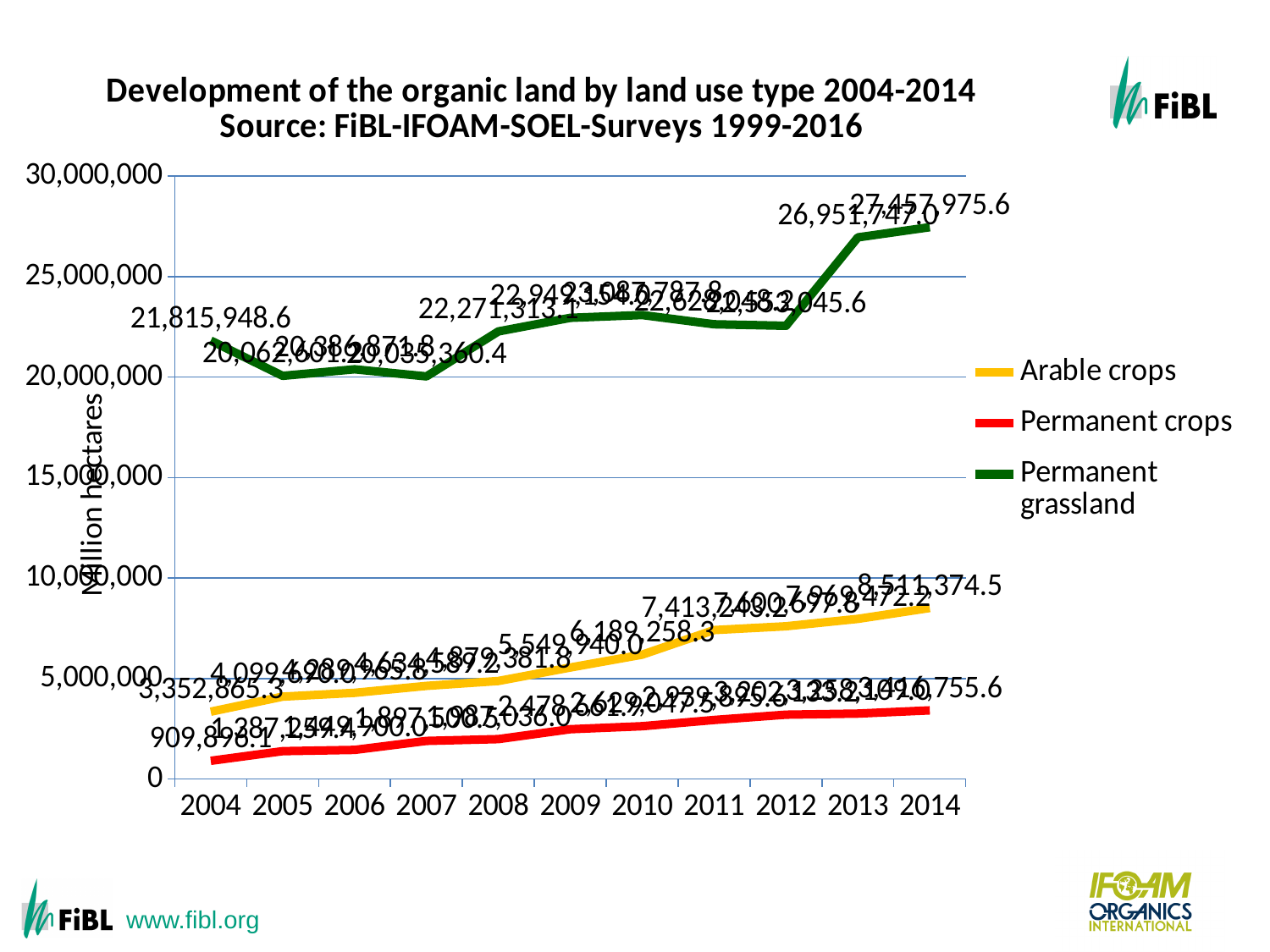

Growth of the organic land by land use type 2004-2013

### Chart: Development of the organic land by land use type 2004-2014 Source: FiBL-IFOAM-SOEL-Surveys 1999-2016

| Category | Arable crops | Permanent crops | Permanent grassland |
|---|---|---|---|
| 2004 | 3352865.27 | 909896.08 | 21815948.63 |
| 2005 | 4099689.9699999997 | 1387259.3499999999 | 20062601.21 |
| 2006 | 4289965.766977221 | 1449900.0085485477 | 20386871.849879887 |
| 2007 | 4634589.224035012 | 1897500.502570652 | 20035360.38849463 |
| 2008 | 4879381.751224364 | 1987035.997630067 | 22271313.058000434 |
| 2009 | 5549939.979708306 | 2478661.873528612 | 22949154.008400444 |
| 2010 | 6189258.256273119 | 2629047.530963258 | 23087787.759960435 |
| 2011 | 7413243.179005017 | 2939895.593654047 | 22628048.24197144 |
| 2012 | 7600697.795837125 | 3202133.2423496204 | 22553045.571982846 |
| 2013 | 7969472.152168787 | 3258109.032427367 | 26951747.032172084 |
| 2014 | 8511374.479309285 | 3416755.6355456184 | 27457975.593846895 |